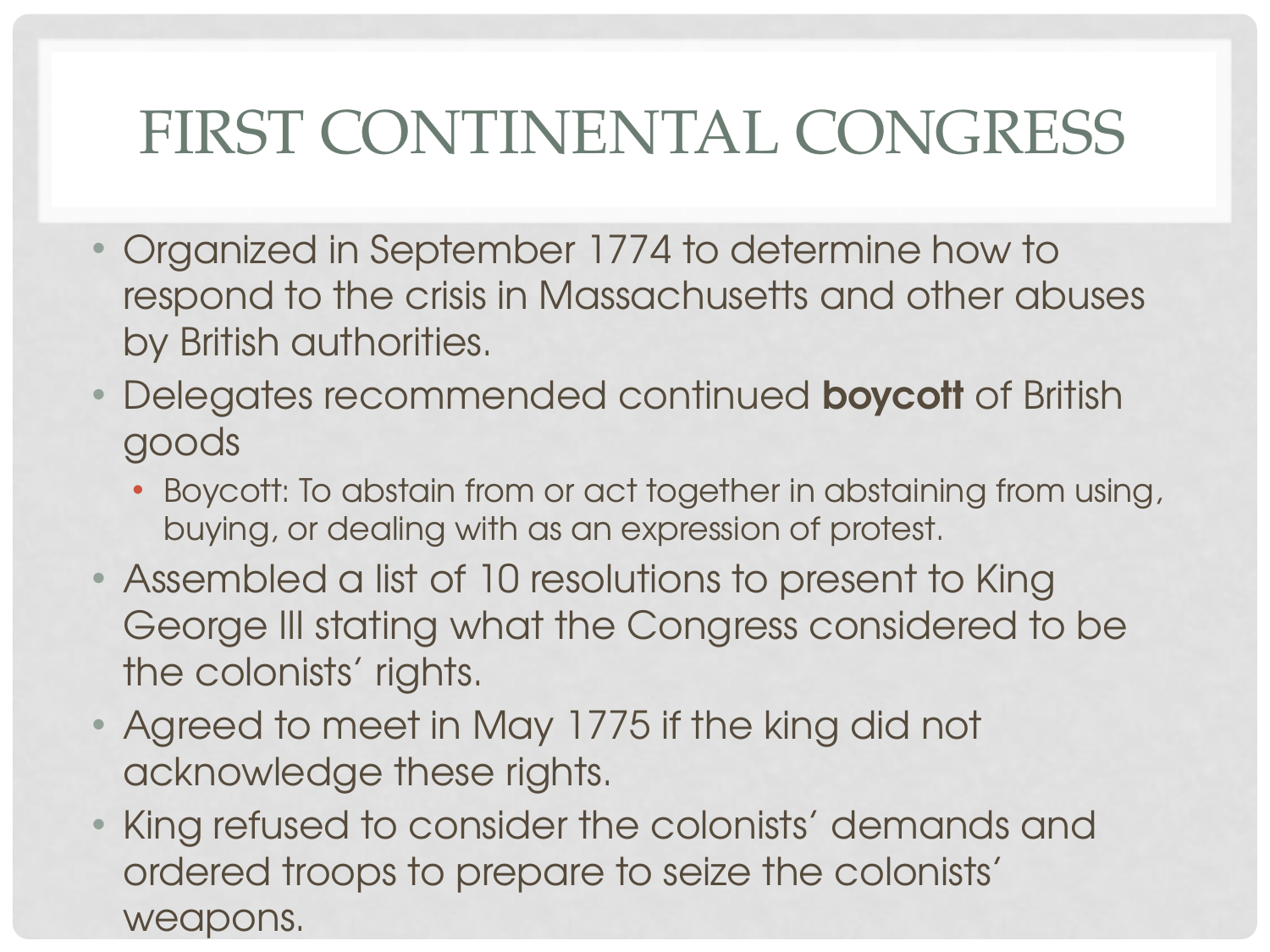

# First continental Congress
Organized in September 1774 to determine how to respond to the crisis in Massachusetts and other abuses by British authorities.
Delegates recommended continued boycott of British goods
Boycott: To abstain from or act together in abstaining from using, buying, or dealing with as an expression of protest.
Assembled a list of 10 resolutions to present to King George III stating what the Congress considered to be the colonists’ rights.
Agreed to meet in May 1775 if the king did not acknowledge these rights.
King refused to consider the colonists’ demands and ordered troops to prepare to seize the colonists’ weapons.